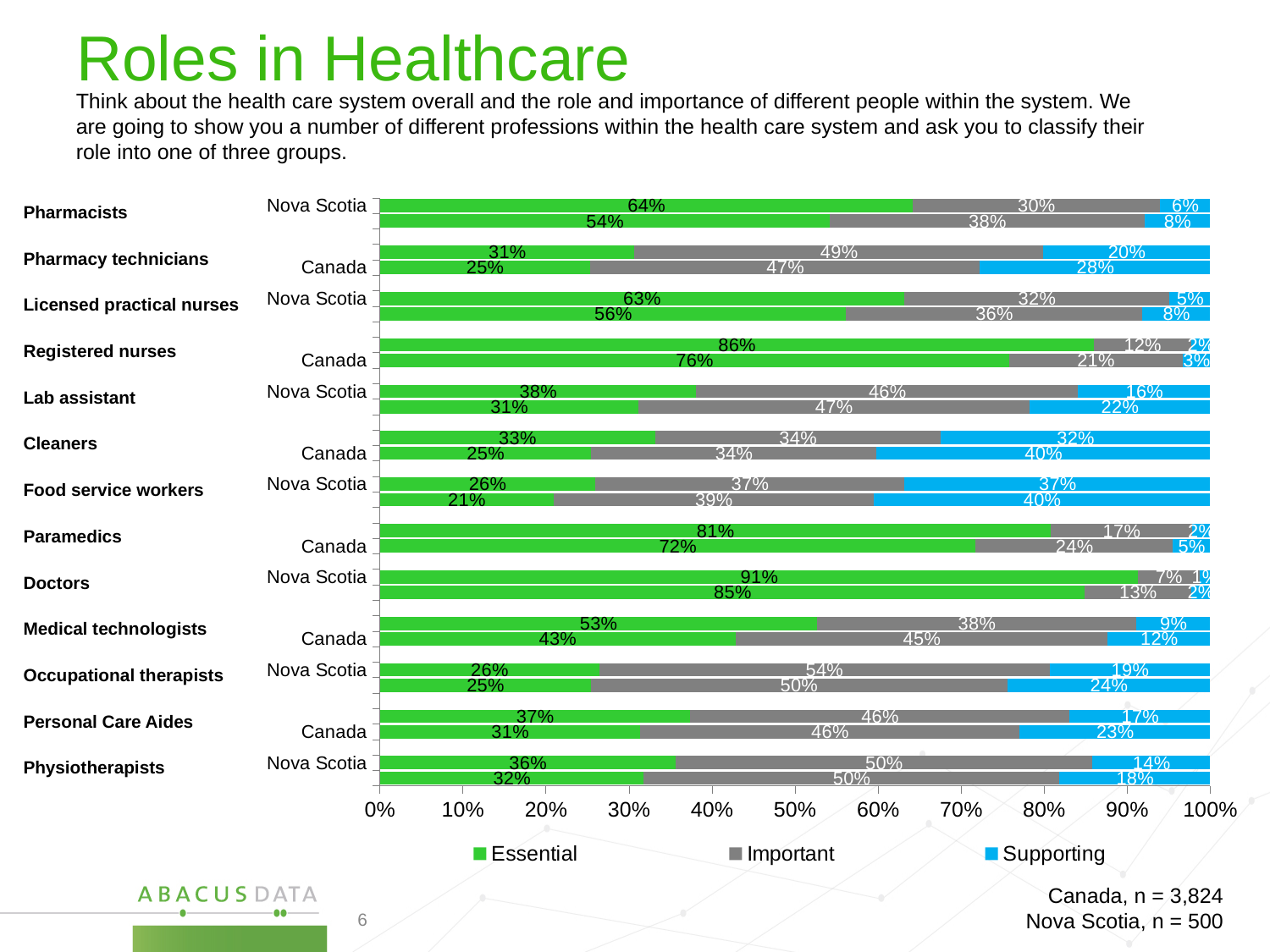

# Roles in Healthcare
Think about the health care system overall and the role and importance of different people within the system. We are going to show you a number of different professions within the health care system and ask you to classify their role into one of three groups.

### Chart

| Category | Essential | Important | Supporting |
|---|---|---|---|
| Nova Scotia | 0.6416305894730001 | 0.29788909963960003 | 0.06048031088741001 |
| Canada | 0.5420279895512999 | 0.3790585756985001 | 0.07891343475019001 |
|  | None | None | None |
| Nova Scotia | 0.30672437906600003 | 0.4920596028425 | 0.20121601809150003 |
| Canada | 0.2531592123792001 | 0.46962507417849997 | 0.2772157134423 |
|  | None | None | None |
| Nova Scotia | 0.6312326130650001 | 0.3199822818321001 | 0.04878510510296998 |
| Canada | 0.5613725454513999 | 0.3567621150355 | 0.08186533951314004 |
|  | None | None | None |
| Nova Scotia | 0.8596129083856 | 0.11772605764840002 | 0.022661033965960004 |
| Canada | 0.7578269148544001 | 0.20871113932710006 | 0.03346194581851001 |
|  | None | None | None |
| Nova Scotia | 0.38114349115390006 | 0.45987441542790014 | 0.15898209341820002 |
| Canada | 0.3113926098486001 | 0.4707211152107 | 0.21788627494069998 |
|  | None | None | None |
| Nova Scotia | 0.33135596152560004 | 0.34416783386480004 | 0.3244762046097001 |
| Canada | 0.2543422471961 | 0.34382061170010003 | 0.4018371411038001 |
|  | None | None | None |
| Nova Scotia | 0.25913300756790003 | 0.3729045737377002 | 0.36796241869440016 |
| Canada | 0.209111920405 | 0.38601499750270013 | 0.40487308209219997 |
|  | None | None | None |
| Nova Scotia | 0.8080167032676998 | 0.17042038169790005 | 0.02156291503434 |
| Canada | 0.7174508287206 | 0.23741126831230008 | 0.04513790296713001 |
|  | None | None | None |
| Nova Scotia | 0.9133452903946001 | 0.07368203978567 | 0.01297266981969 |
| Canada | 0.8490266304499002 | 0.12802402510299998 | 0.022949344447190007 |
|  | None | None | None |
| Nova Scotia | 0.5264314493605 | 0.38460542687009996 | 0.08896312376940002 |
| Canada | 0.42831839251280013 | 0.4484654443647 | 0.12321616312240001 |
|  | None | None | None |
| Nova Scotia | 0.26412373531880007 | 0.5424123415084998 | 0.19346392317260003 |
| Canada | 0.25380708645209993 | 0.5018835279350998 | 0.24430938561290005 |
|  | None | None | None |
| Nova Scotia | 0.3735773642910001 | 0.4572777494375999 | 0.1691448862714 |
| Canada | 0.31327986026870014 | 0.45709490216270005 | 0.2296252375686 |
|  | None | None | None |
| Nova Scotia | 0.3561154367248001 | 0.5017866402358 | 0.14209792303940003 |
| Canada | 0.3177579009858 | 0.5007328469968 | 0.18150925201740006 |
| Pharmacists |
| --- |
| Pharmacy technicians |
| Licensed practical nurses |
| Registered nurses |
| Lab assistant |
| Cleaners |
| Food service workers |
| Paramedics |
| Doctors |
| Medical technologists |
| Occupational therapists |
| Personal Care Aides |
| Physiotherapists |
Canada, n = 3,824
Nova Scotia, n = 500
6